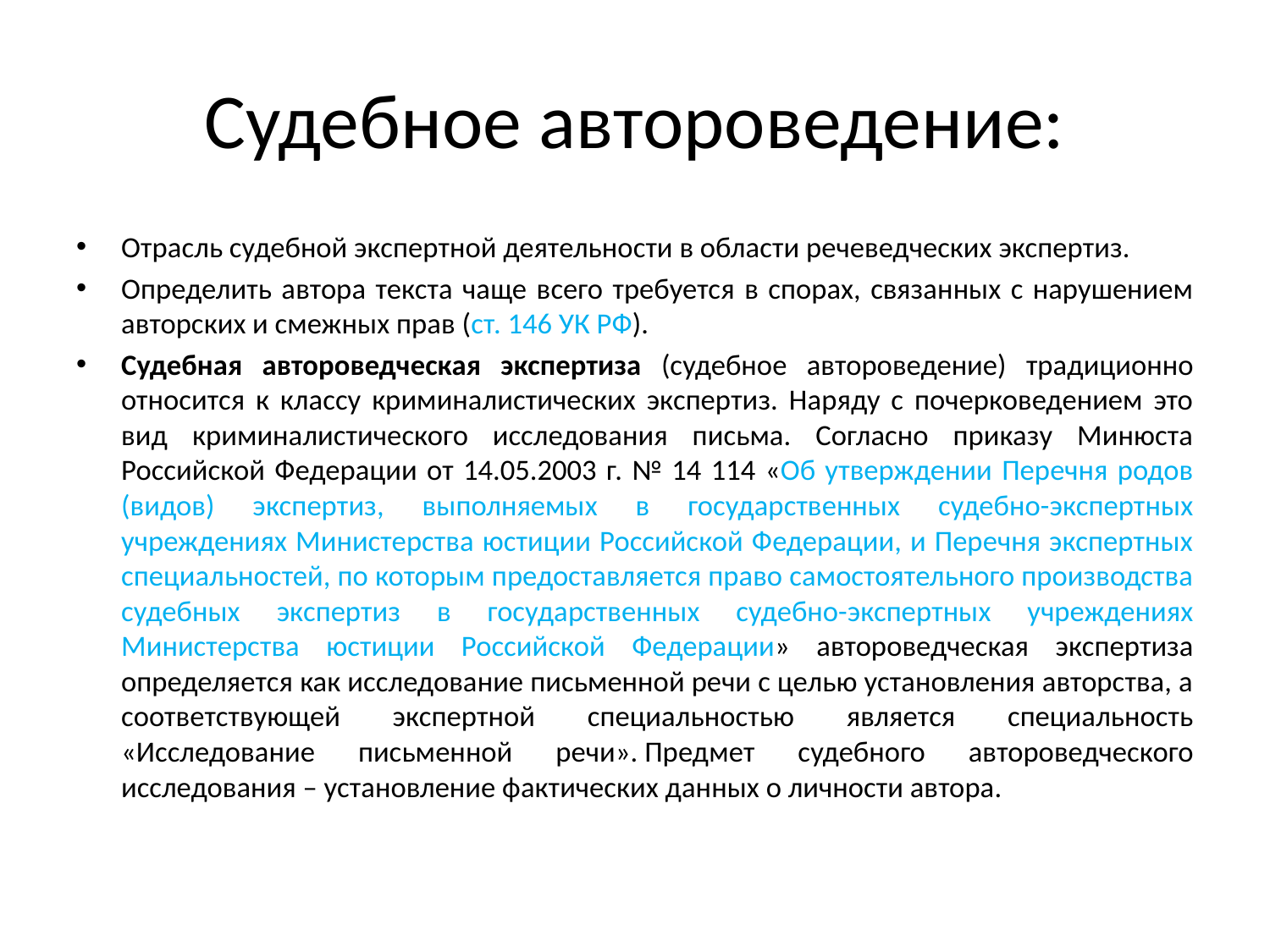

# Судебное автороведение:
Отрасль судебной экспертной деятельности в области речеведческих экспертиз.
Определить автора текста чаще всего требуется в спорах, связанных с нарушением авторских и смежных прав (ст. 146 УК РФ).
Судебная автороведческая экспертиза (судебное автороведение) традиционно относится к классу криминалистических экспертиз. Наряду с почерковедением это вид криминалистического исследования письма. Согласно приказу Минюста Российской Федерации от 14.05.2003 г. № 14 114 «Об утверждении Перечня родов (видов) экспертиз, выполняемых в государственных судебно-экспертных учреждениях Министерства юстиции Российской Федерации, и Перечня экспертных специальностей, по которым предоставляется право самостоятельного производства судебных экспертиз в государственных судебно-экспертных учреждениях Министерства юстиции Российской Федерации» автороведческая экспертиза определяется как исследование письменной речи с целью установления авторства, а соответствующей экспертной специальностью является специальность «Исследование письменной речи». Предмет судебного автороведческого исследования – установление фактических данных о личности автора.